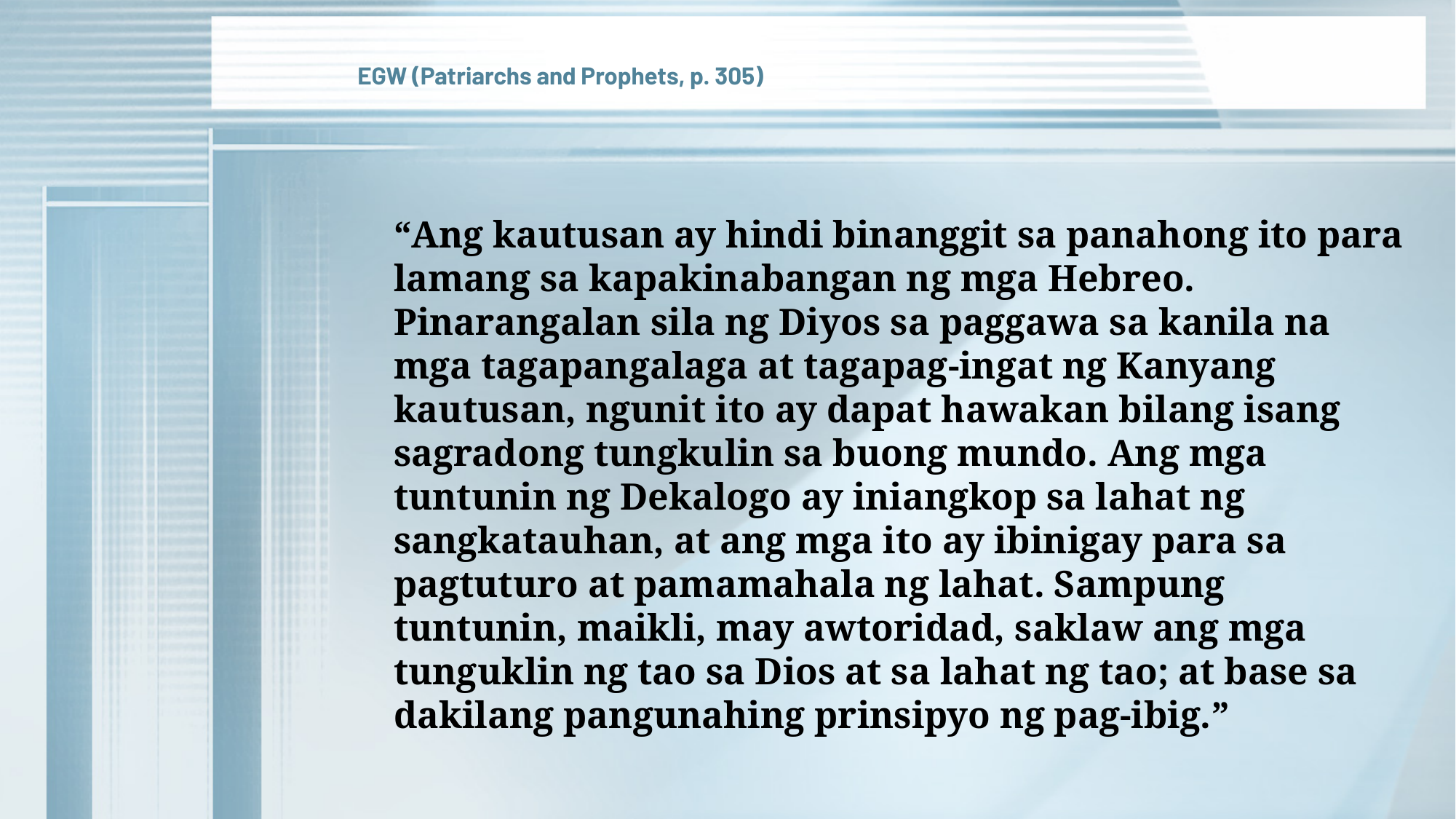

EGW (Patriarchs and Prophets, p. 305)
“Ang kautusan ay hindi binanggit sa panahong ito para lamang sa kapakinabangan ng mga Hebreo. Pinarangalan sila ng Diyos sa paggawa sa kanila na mga tagapangalaga at tagapag-ingat ng Kanyang kautusan, ngunit ito ay dapat hawakan bilang isang sagradong tungkulin sa buong mundo. Ang mga tuntunin ng Dekalogo ay iniangkop sa lahat ng sangkatauhan, at ang mga ito ay ibinigay para sa pagtuturo at pamamahala ng lahat. Sampung tuntunin, maikli, may awtoridad, saklaw ang mga tunguklin ng tao sa Dios at sa lahat ng tao; at base sa dakilang pangunahing prinsipyo ng pag-ibig.”